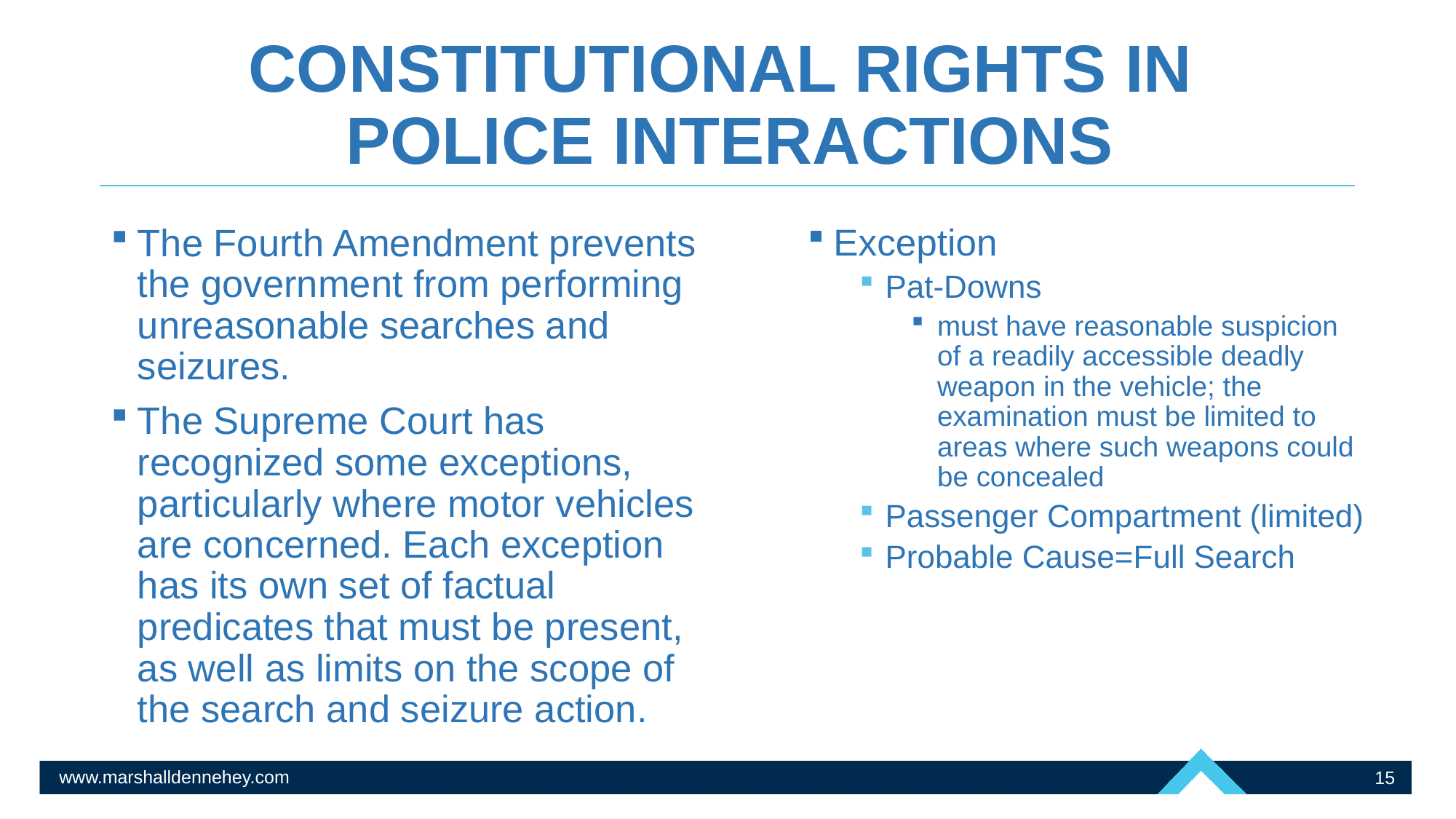

# CONSTITUTIONAL RIGHTS IN POLICE INTERACTIONS
The Fourth Amendment prevents the government from performing unreasonable searches and seizures.
The Supreme Court has recognized some exceptions, particularly where motor vehicles are concerned. Each exception has its own set of factual predicates that must be present, as well as limits on the scope of the search and seizure action.
Exception
Pat-Downs
must have reasonable suspicion of a readily accessible deadly weapon in the vehicle; the examination must be limited to areas where such weapons could be concealed
Passenger Compartment (limited)
Probable Cause=Full Search